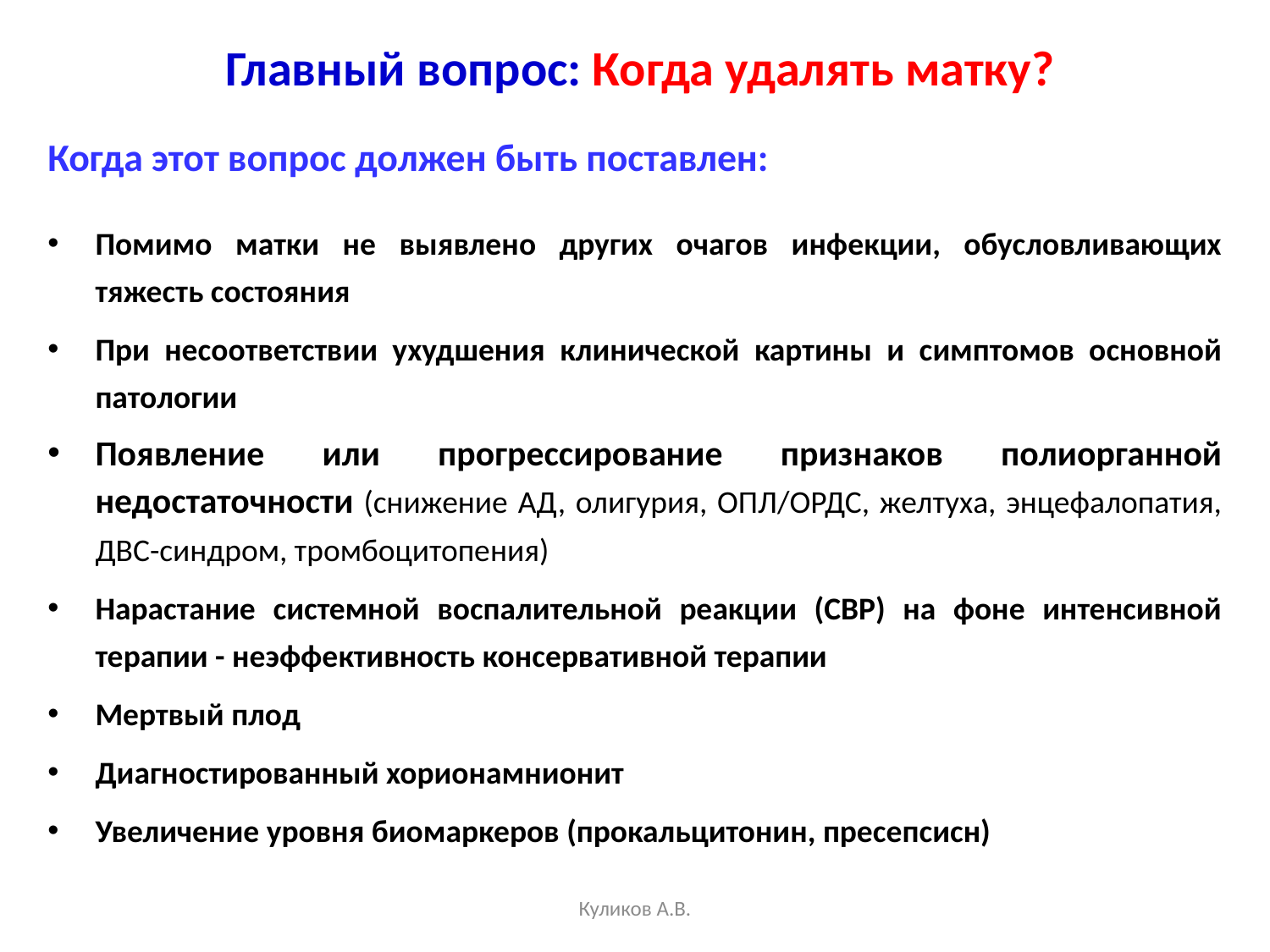

# Главный вопрос: Когда удалять матку?

Когда этот вопрос должен быть поставлен:

Помимо матки не выявлено других очагов инфекции, обусловливающих тяжесть состояния
При несоответствии ухудшения клинической картины и симптомов основной патологии
Появление или прогрессирование признаков полиорганной недостаточности (снижение АД, олигурия, ОПЛ/ОРДС, желтуха, энцефалопатия, ДВС-синдром, тромбоцитопения)
Нарастание системной воспалительной реакции (СВР) на фоне интенсивной терапии - неэффективность консервативной терапии
Мертвый плод
Диагностированный хорионамнионит
Увеличение уровня биомаркеров (прокальцитонин, пресепсисн)
Куликов А.В.